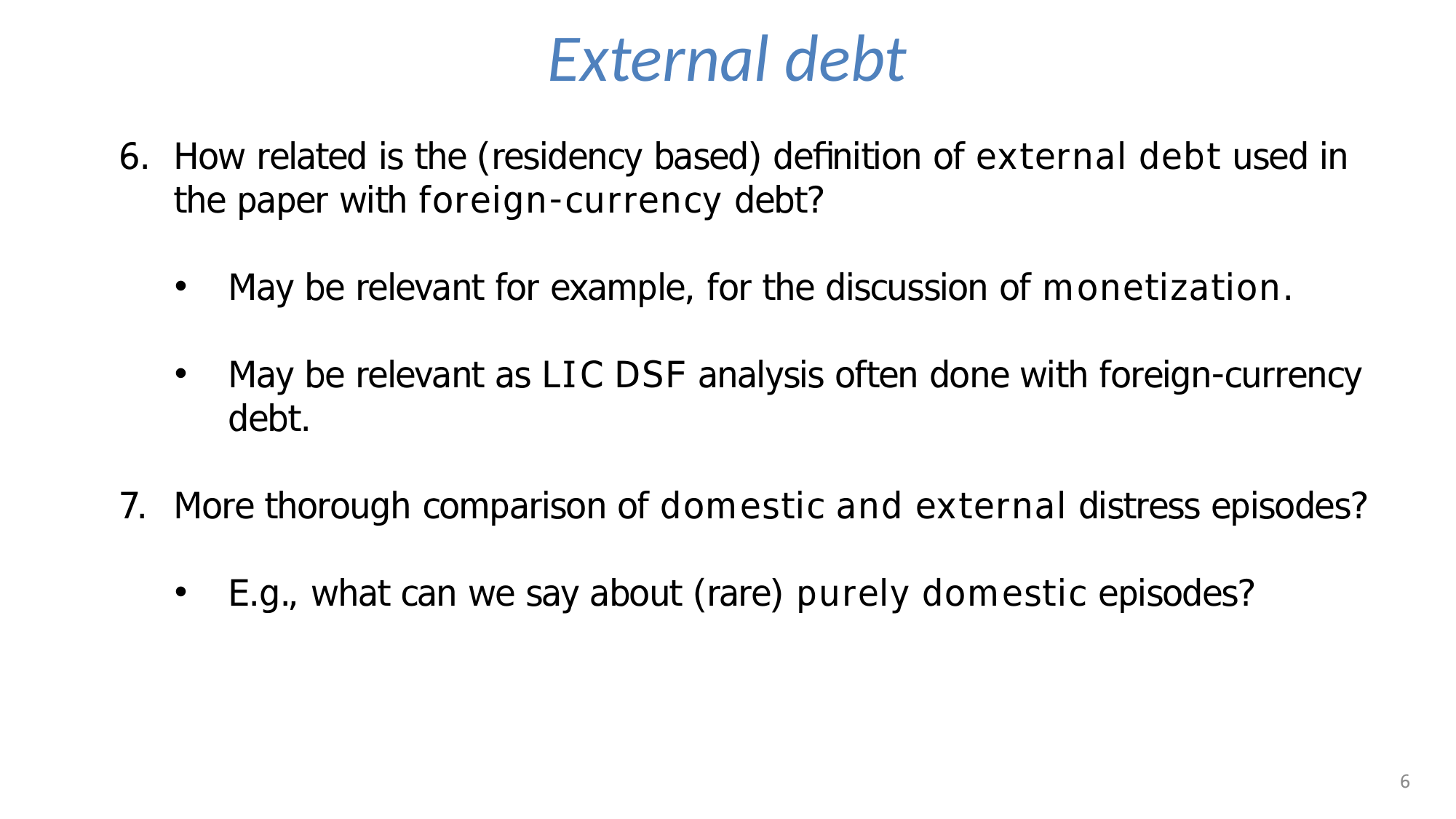

# External debt
How related is the (residency based) definition of external debt used in the paper with foreign-currency debt?

May be relevant for example, for the discussion of monetization.

May be relevant as LIC DSF analysis often done with foreign-currency debt.

More thorough comparison of domestic and external distress episodes?

E.g., what can we say about (rare) purely domestic episodes?

6